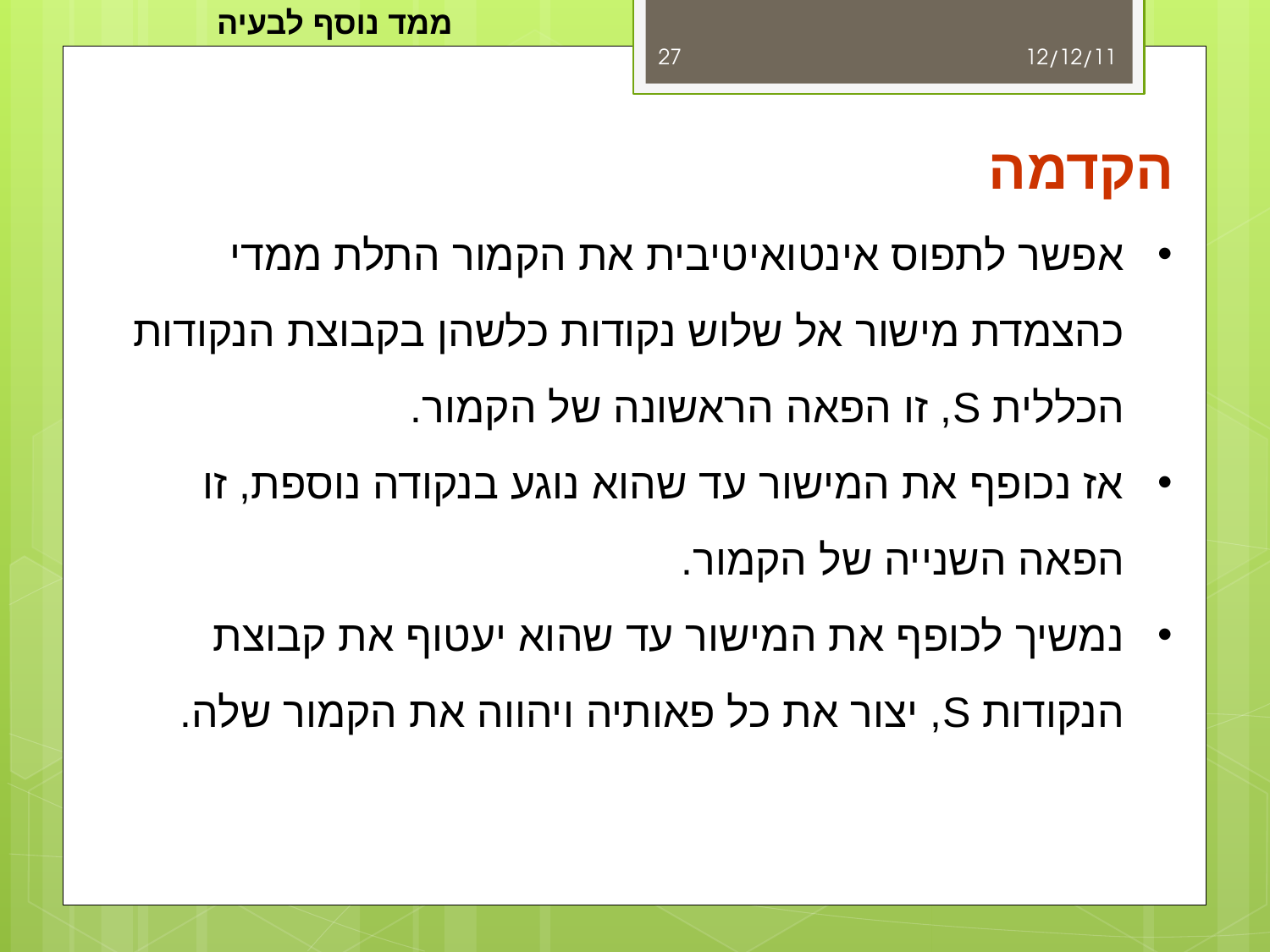

ממד נוסף לבעיה
27
12/12/11
הקדמה
אפשר לתפוס אינטואיטיבית את הקמור התלת ממדי כהצמדת מישור אל שלוש נקודות כלשהן בקבוצת הנקודות הכללית S, זו הפאה הראשונה של הקמור.
אז נכופף את המישור עד שהוא נוגע בנקודה נוספת, זו הפאה השנייה של הקמור.
נמשיך לכופף את המישור עד שהוא יעטוף את קבוצת הנקודות S, יצור את כל פאותיה ויהווה את הקמור שלה.